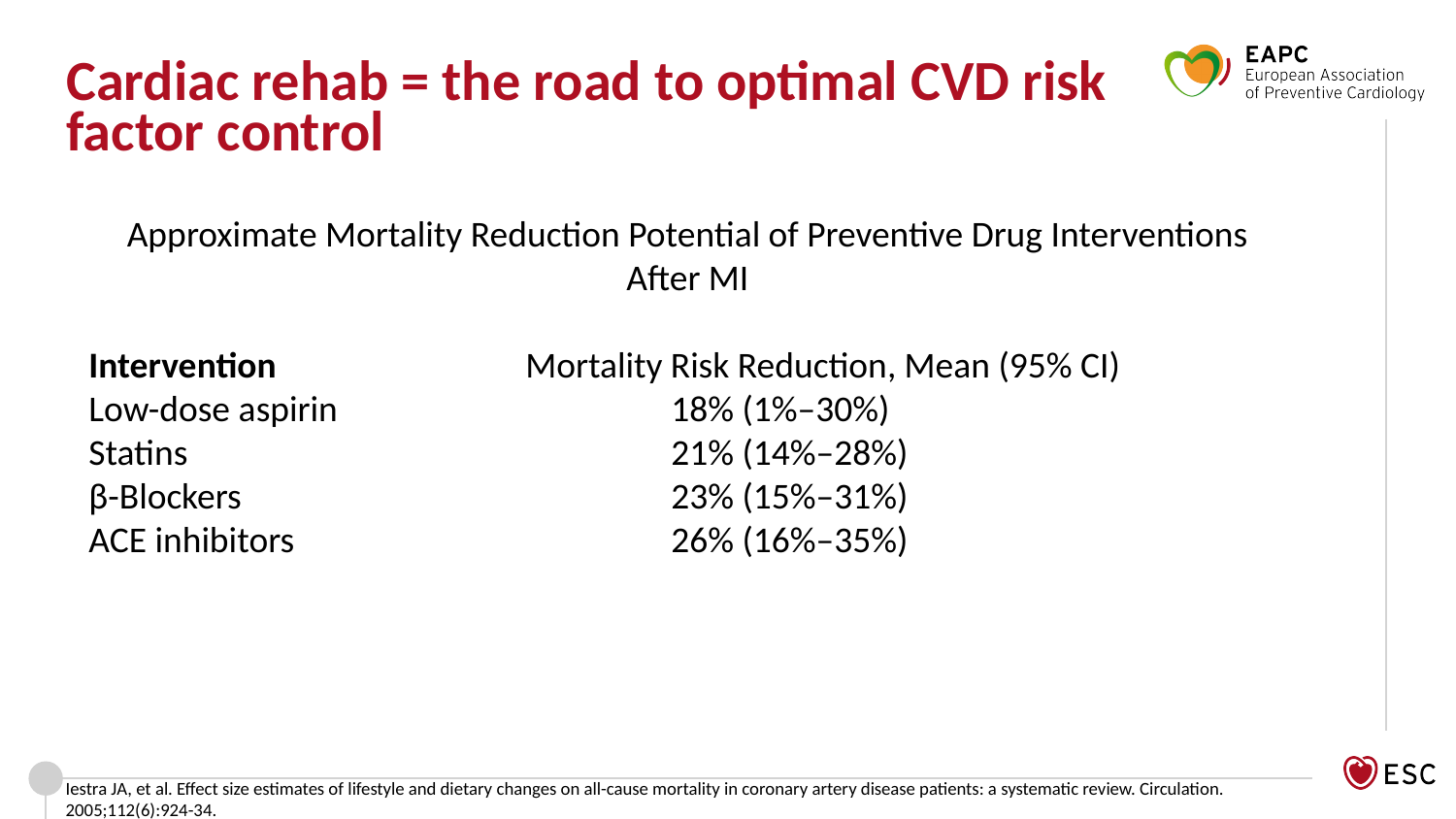

Cardiac rehab = the road to optimal CVD risk factor control

Approximate Mortality Reduction Potential of Preventive Drug Interventions After MI

Intervention		Mortality Risk Reduction, Mean (95% CI)
Low-dose aspirin			18% (1%–30%)
Statins				21% (14%–28%)
β-Blockers			23% (15%–31%)
ACE inhibitors			26% (16%–35%)
Iestra JA, et al. Effect size estimates of lifestyle and dietary changes on all-cause mortality in coronary artery disease patients: a systematic review. Circulation. 2005;112(6):924-34.